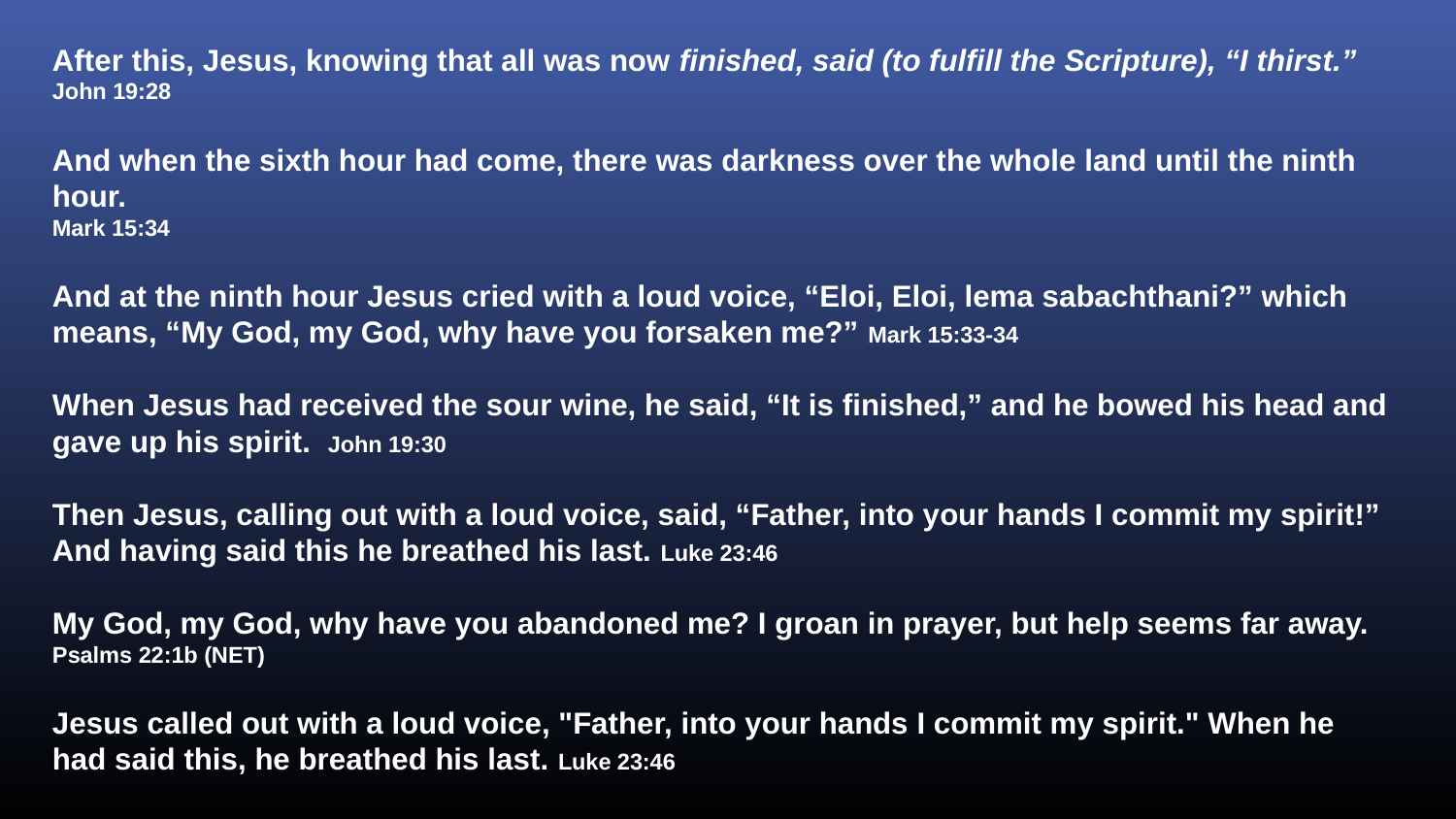

After this, Jesus, knowing that all was now finished, said (to fulfill the Scripture), “I thirst.”
John 19:28

And when the sixth hour had come, there was darkness over the whole land until the ninth hour.
Mark 15:34

And at the ninth hour Jesus cried with a loud voice, “Eloi, Eloi, lema sabachthani?” which means, “My God, my God, why have you forsaken me?” Mark 15:33-34

When Jesus had received the sour wine, he said, “It is finished,” and he bowed his head and gave up his spirit.  John 19:30

Then Jesus, calling out with a loud voice, said, “Father, into your hands I commit my spirit!” And having said this he breathed his last. Luke 23:46

​​​​​​​My God, my God, why have you abandoned me? I groan in prayer, but help seems far away.
Psalms 22:1b (NET)

Jesus called out with a loud voice, "Father, into your hands I commit my spirit." When he had said this, he breathed his last. Luke 23:46